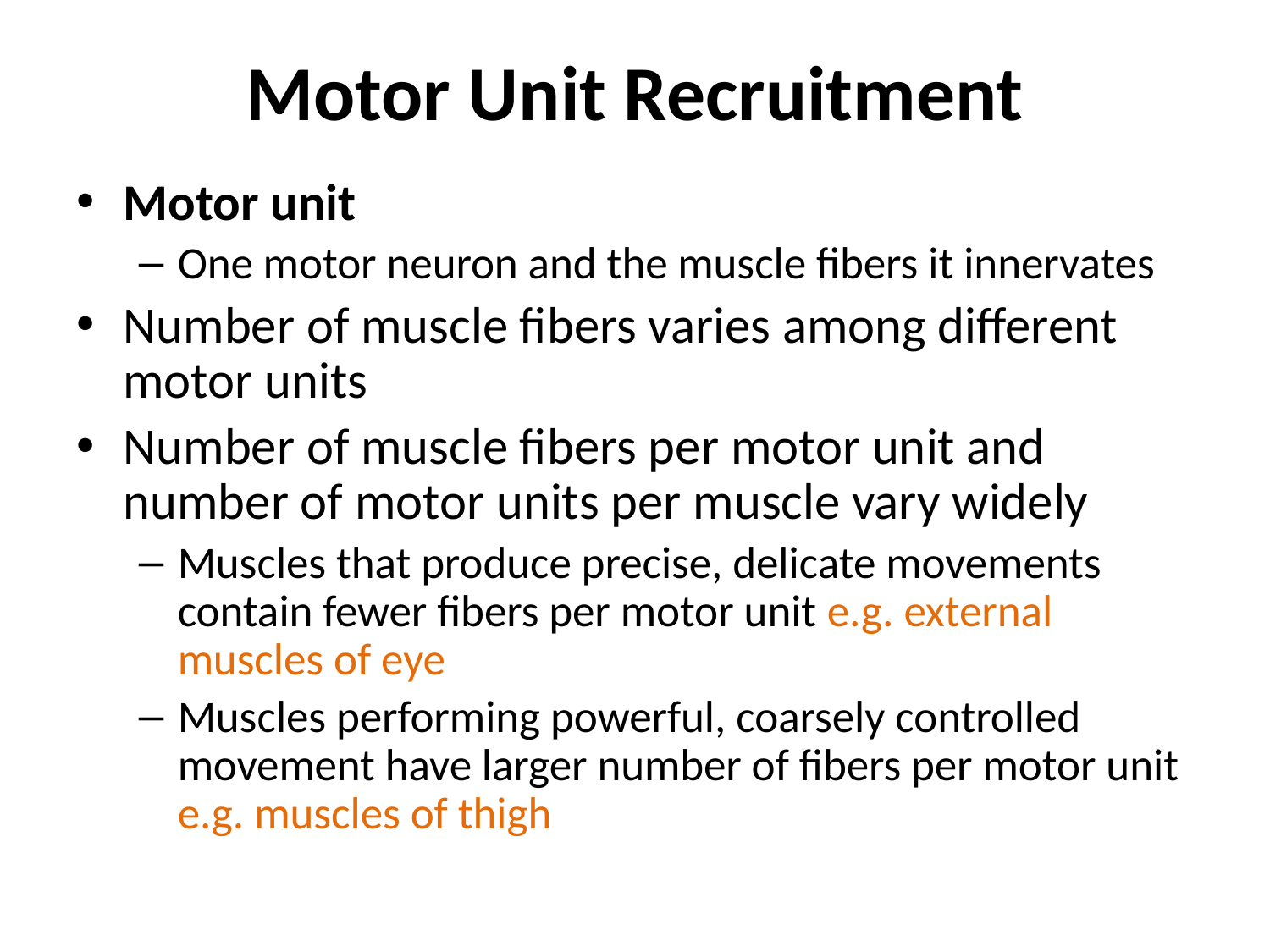

# Motor Unit Recruitment
Motor unit
One motor neuron and the muscle fibers it innervates
Number of muscle fibers varies among different motor units
Number of muscle fibers per motor unit and number of motor units per muscle vary widely
Muscles that produce precise, delicate movements contain fewer fibers per motor unit e.g. external muscles of eye
Muscles performing powerful, coarsely controlled movement have larger number of fibers per motor unit e.g. muscles of thigh